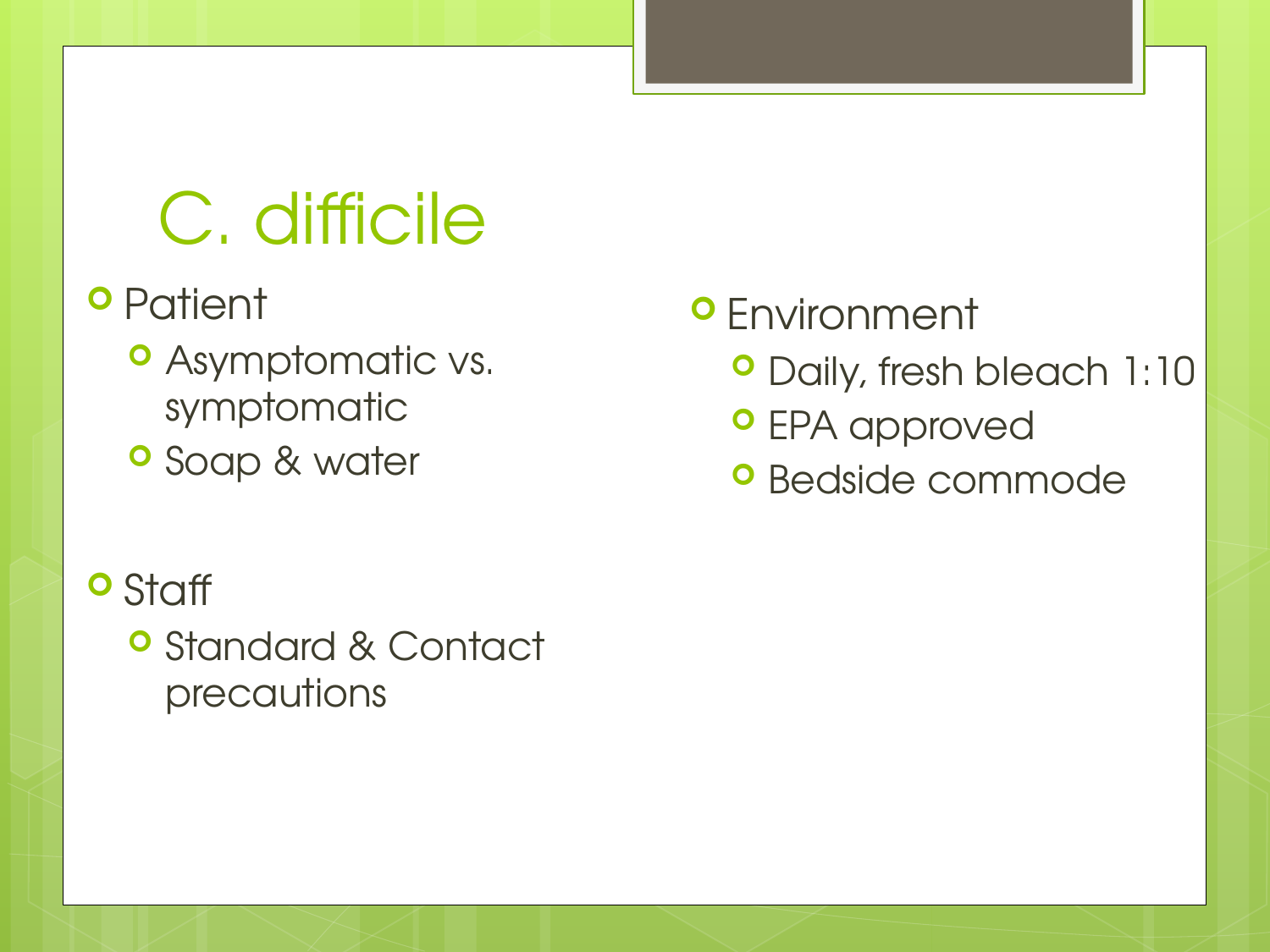

# C. difficile
Patient
Asymptomatic vs. symptomatic
Soap & water

Staff
Standard & Contact precautions

Environment
Daily, fresh bleach 1:10
EPA approved
Bedside commode